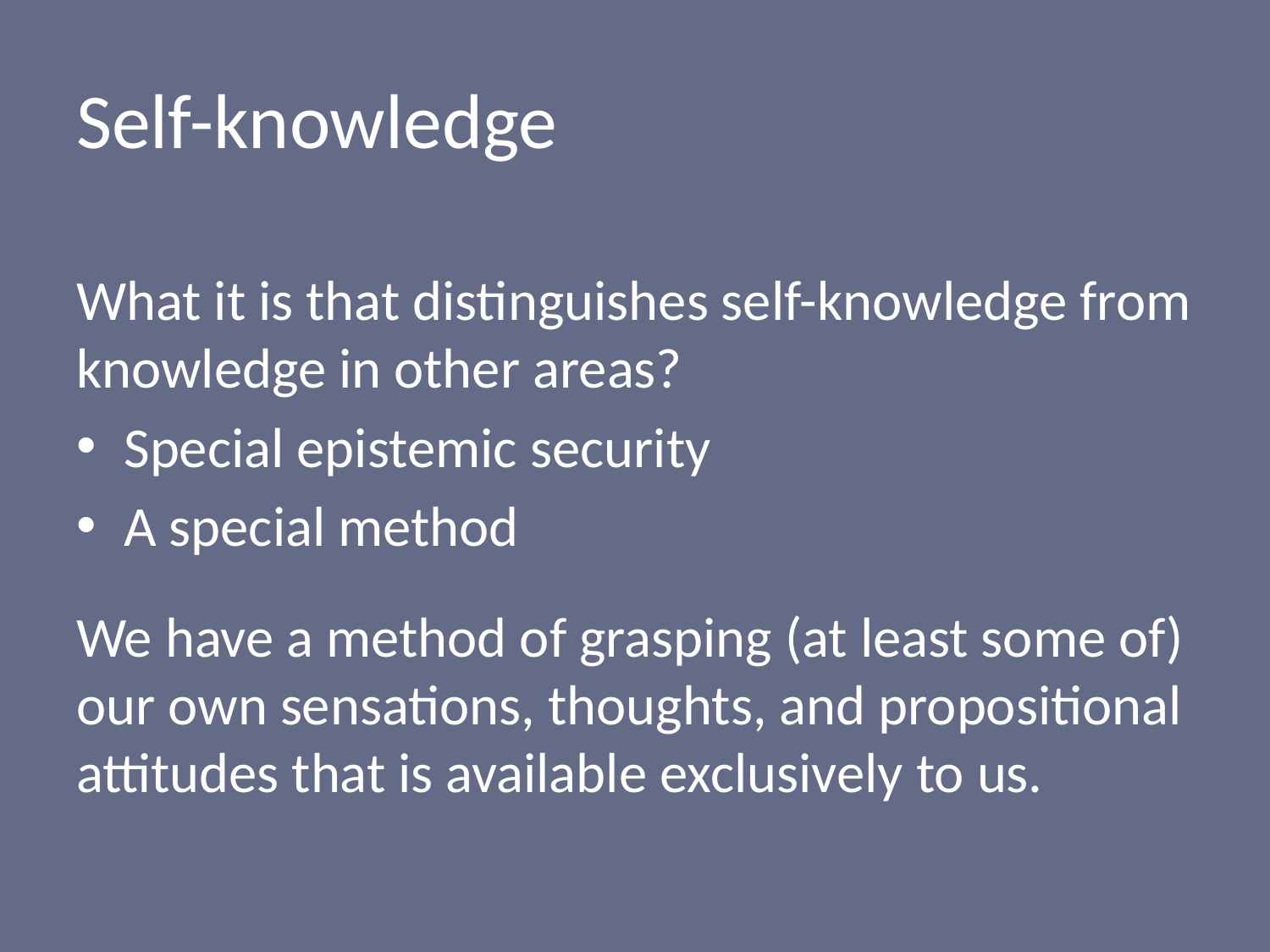

# Self-knowledge
What it is that distinguishes self-knowledge from knowledge in other areas?
Special epistemic security
A special method
We have a method of grasping (at least some of) our own sensations, thoughts, and propositional attitudes that is available exclusively to us.